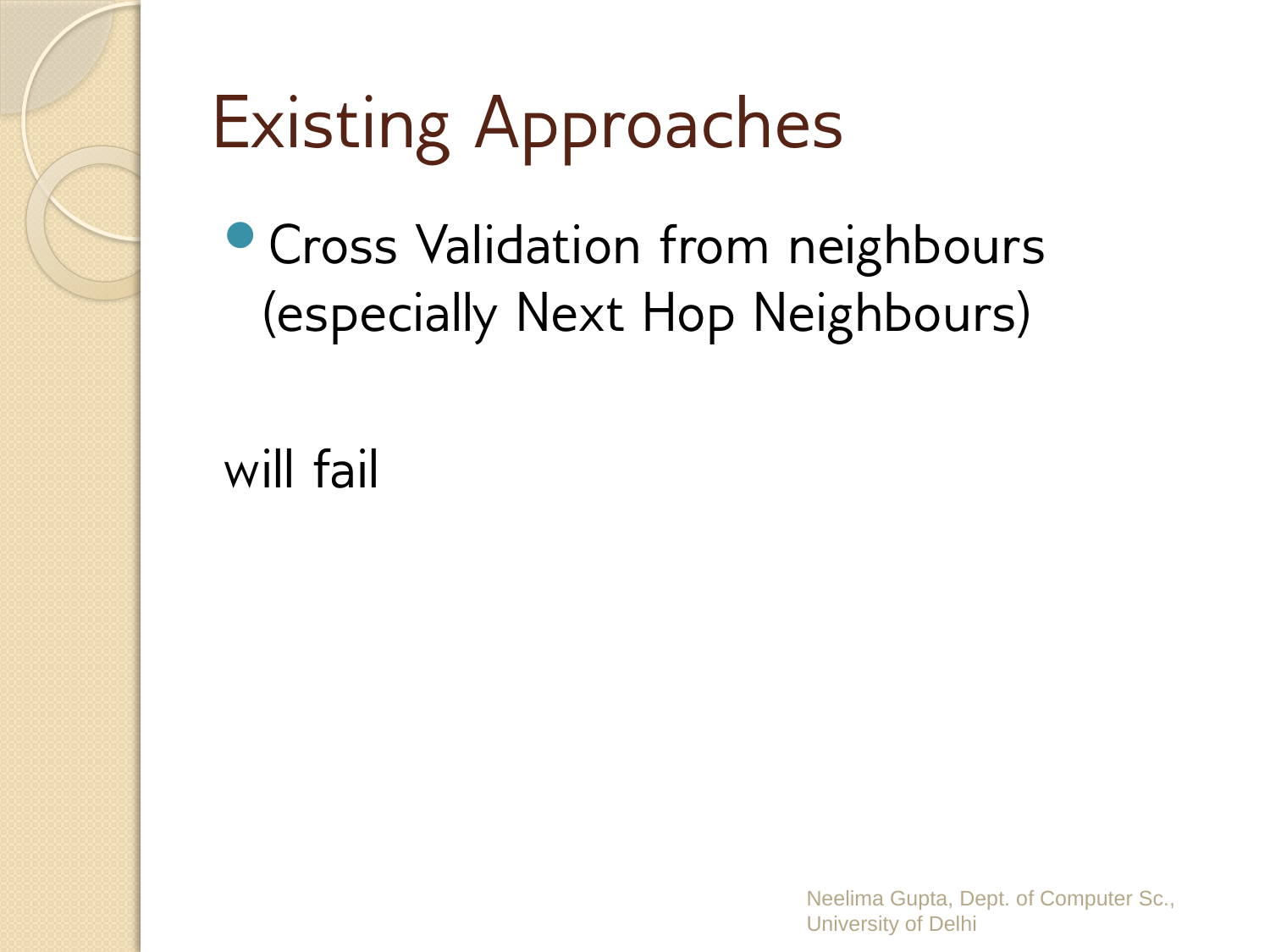

# Existing Approaches
Cross Validation from neighbours (especially Next Hop Neighbours)

will fail
Neelima Gupta, Dept. of Computer Sc., University of Delhi